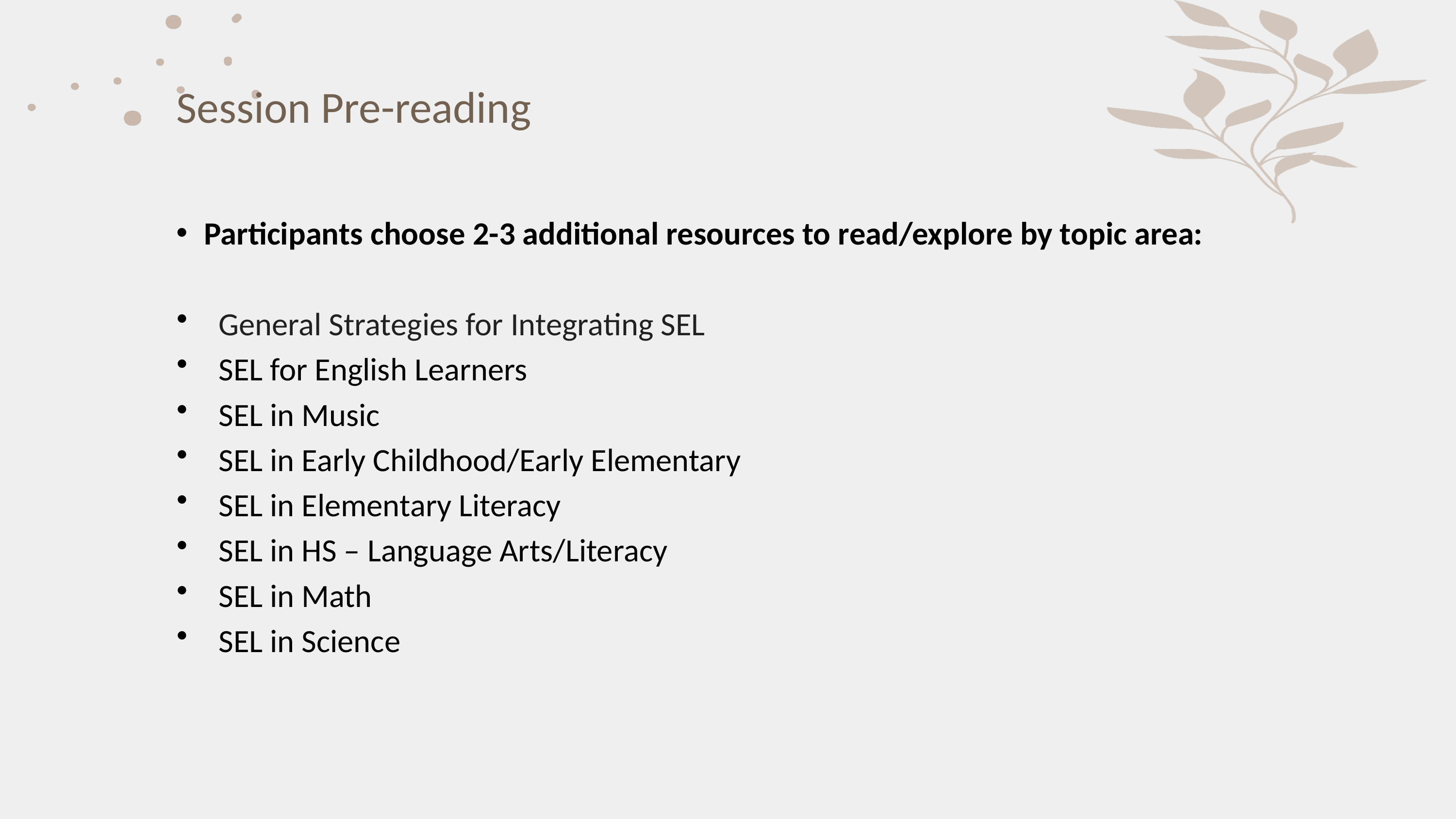

# Session Pre-reading
Participants choose 2-3 additional resources to read/explore by topic area:

  General Strategies for Integrating SEL
  SEL for English Learners
  SEL in Music
  SEL in Early Childhood/Early Elementary
  SEL in Elementary Literacy
  SEL in HS – Language Arts/Literacy
  SEL in Math
  SEL in Science